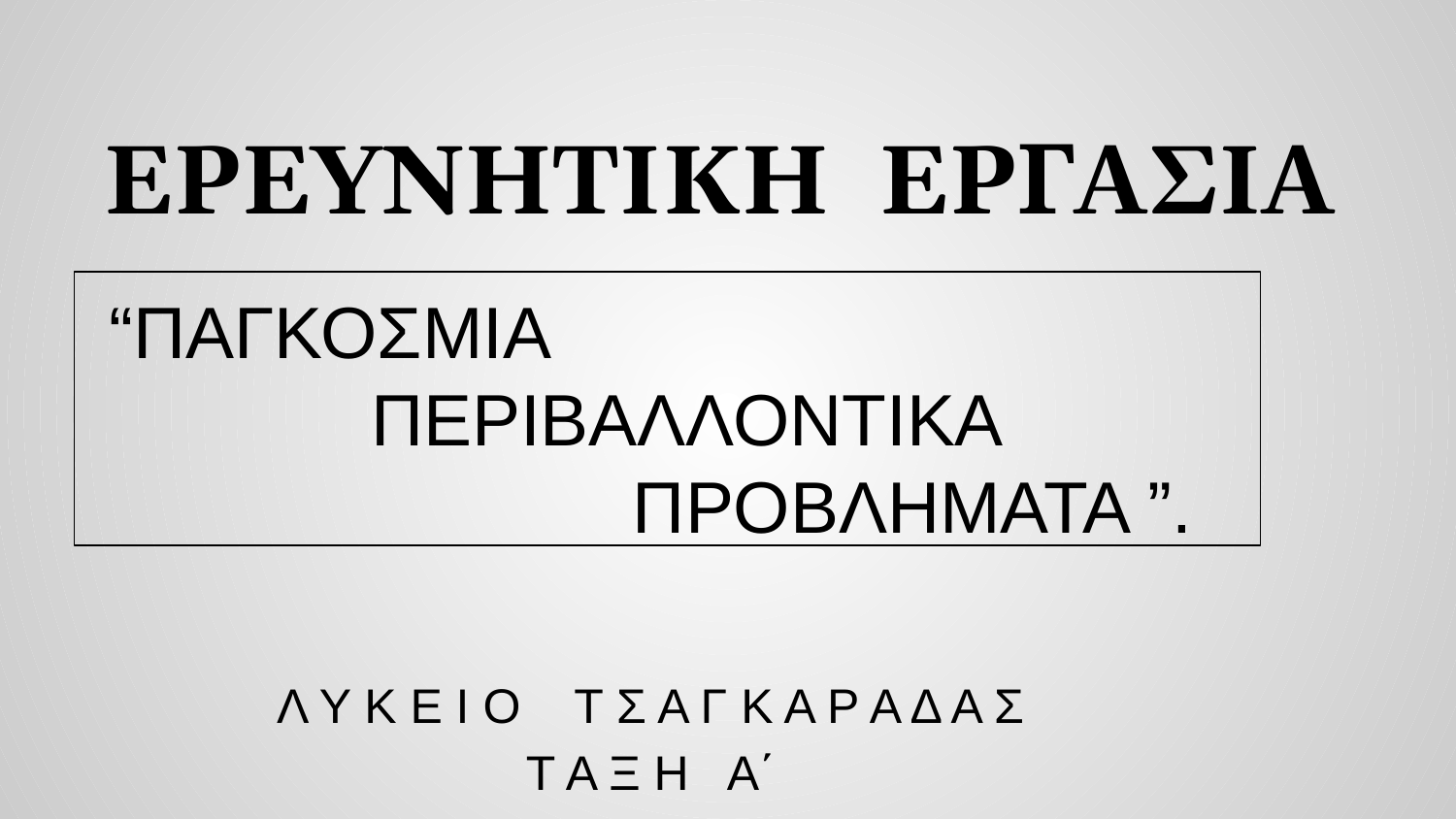

# ΕΡΕΥΝΗΤΙΚΗ  ΕΡΓΑΣΙΑ

 “ΠΑΓΚΟΣΜΙΑ
              ΠΕΡΙΒΑΛΛΟΝΤΙΚΑ
                           ΠΡΟΒΛΗΜΑΤΑ ”.

Λ Υ Κ Ε Ι Ο    Τ Σ Α Γ Κ Α Ρ Α Δ Α Σ
Τ Α Ξ Η   Α΄